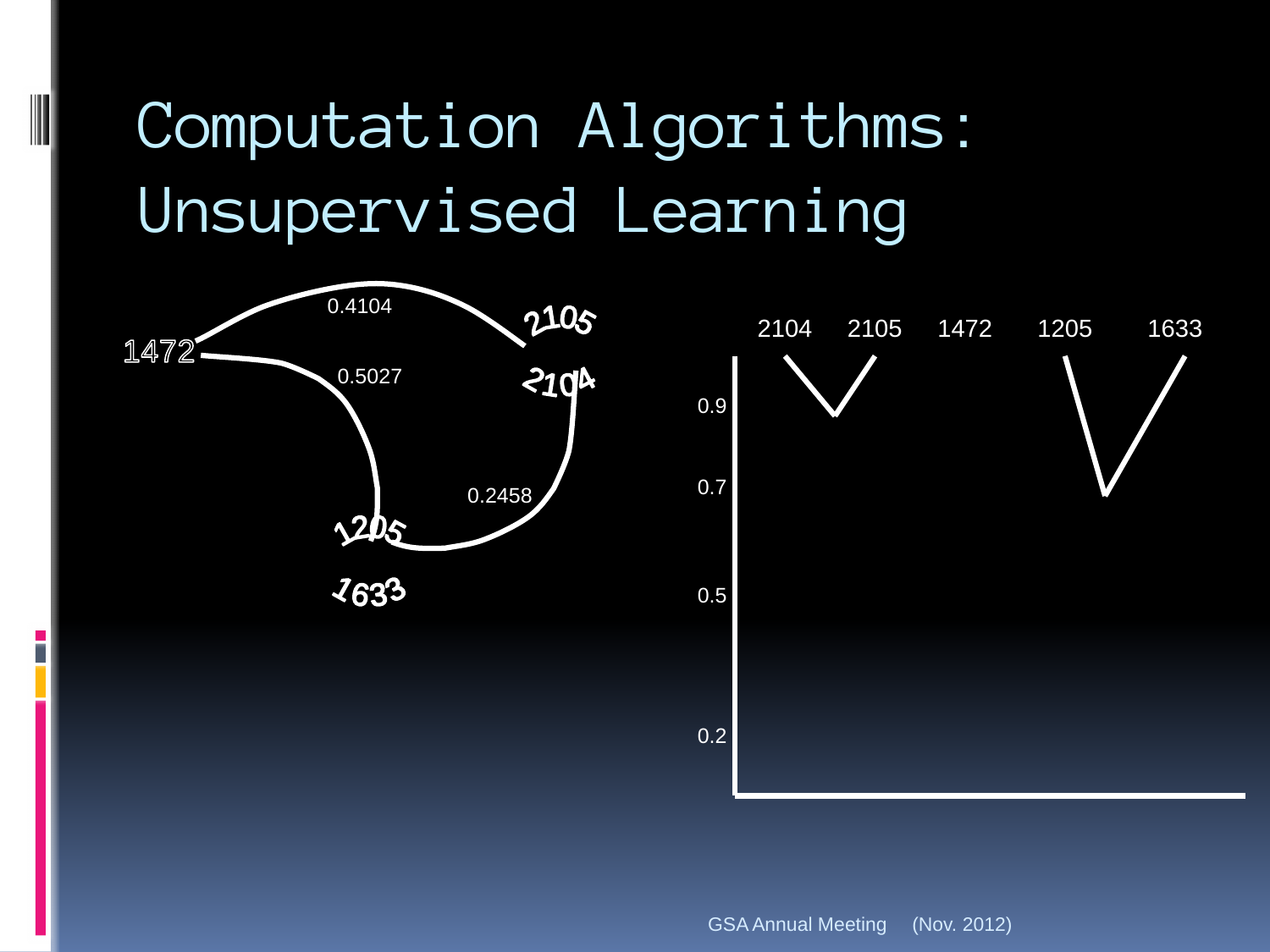

# Computation Algorithms: Unsupervised Learning

0.4104
2104
2105
1472
1205
1633

1472
2105

2104
0.5027

0.9
0.7
0.2458
1205

1633
0.5
0.2
GSA Annual Meeting
(Nov. 2012)